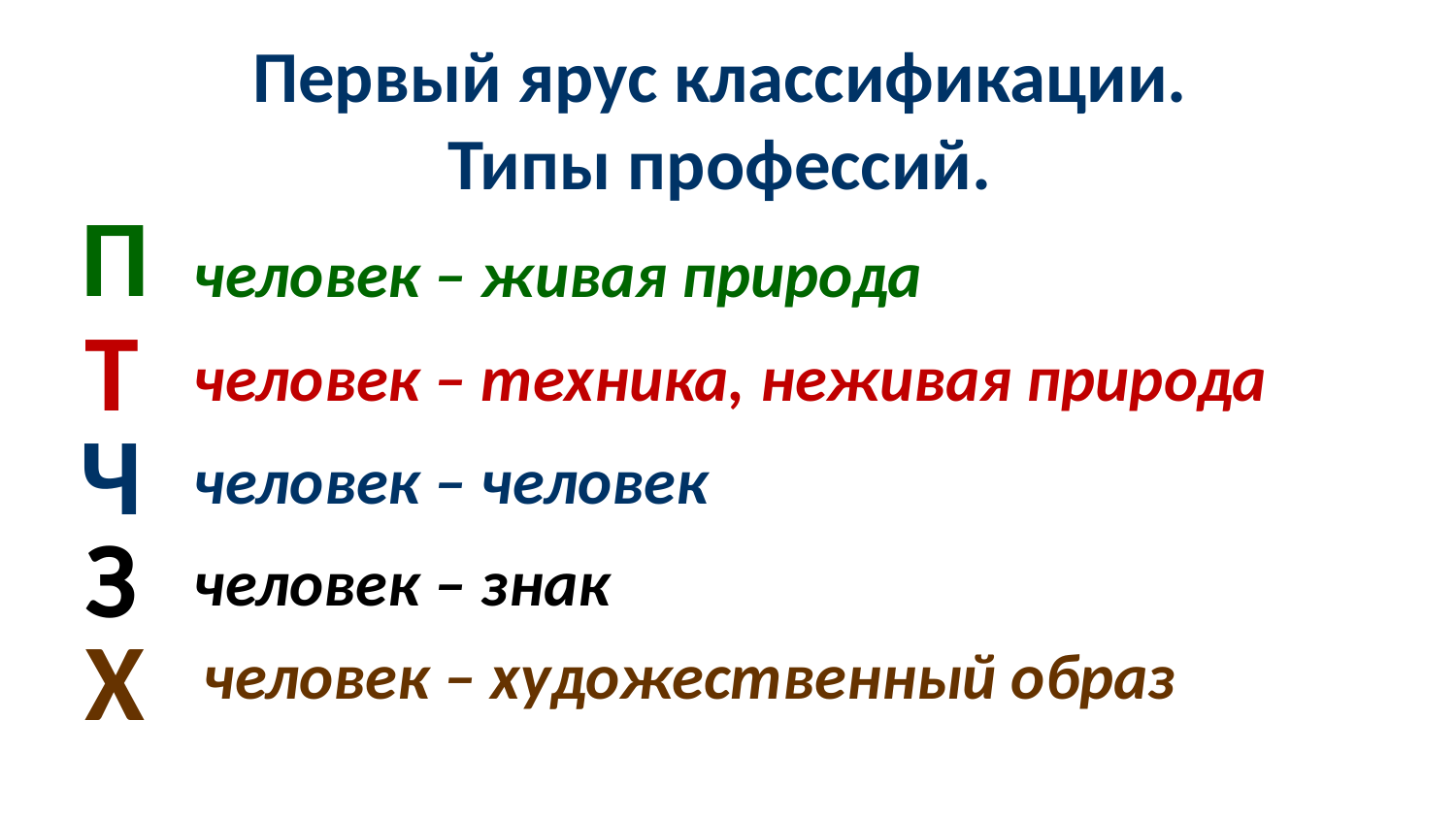

Первый ярус классификации.
Типы профессий.
П
человек – живая природа
Т
человек – техника, неживая природа
Ч
человек – человек
З
человек – знак
Х
человек – художественный образ